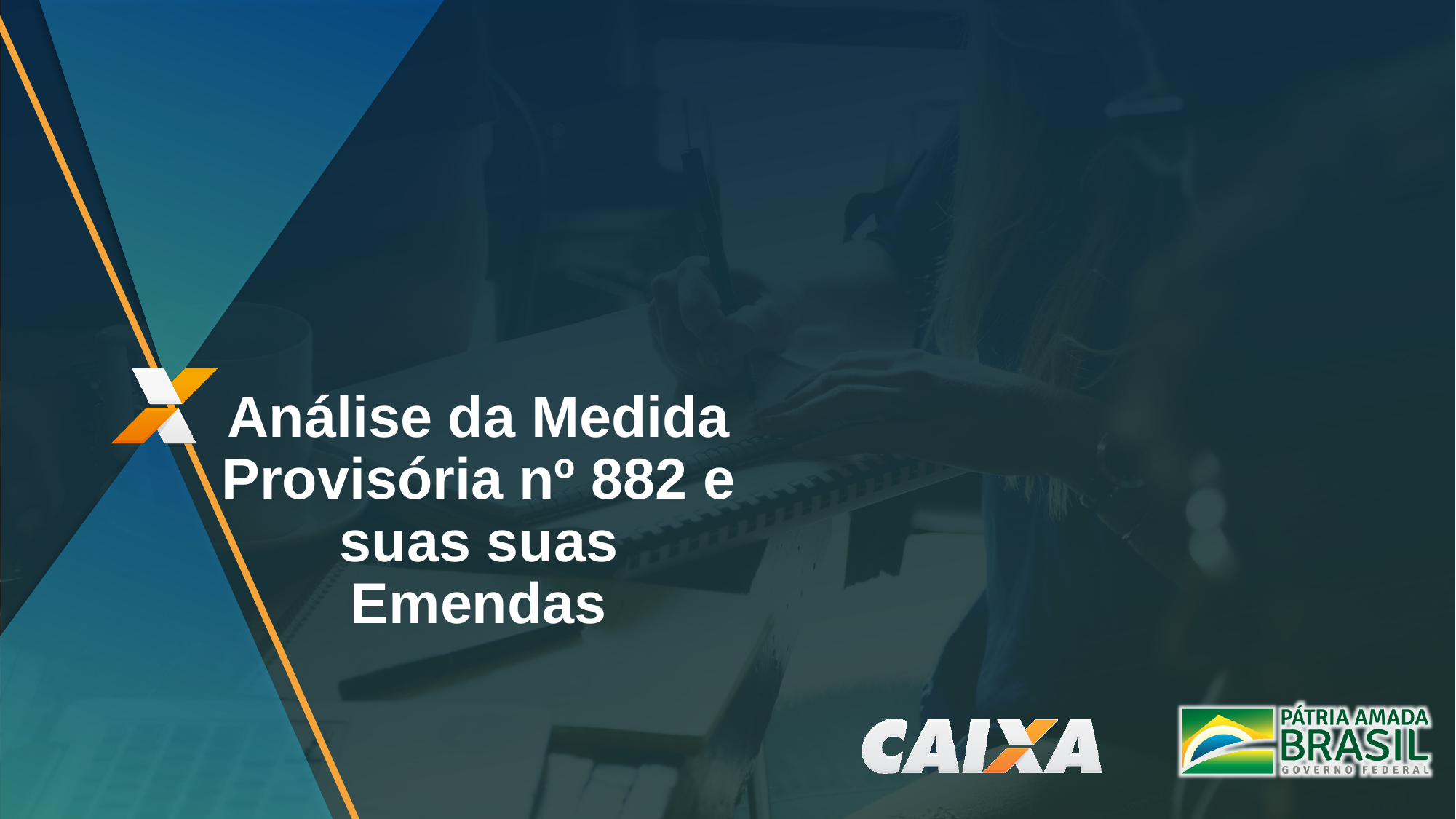

Análise da Medida Provisória nº 882 e suas suas Emendas